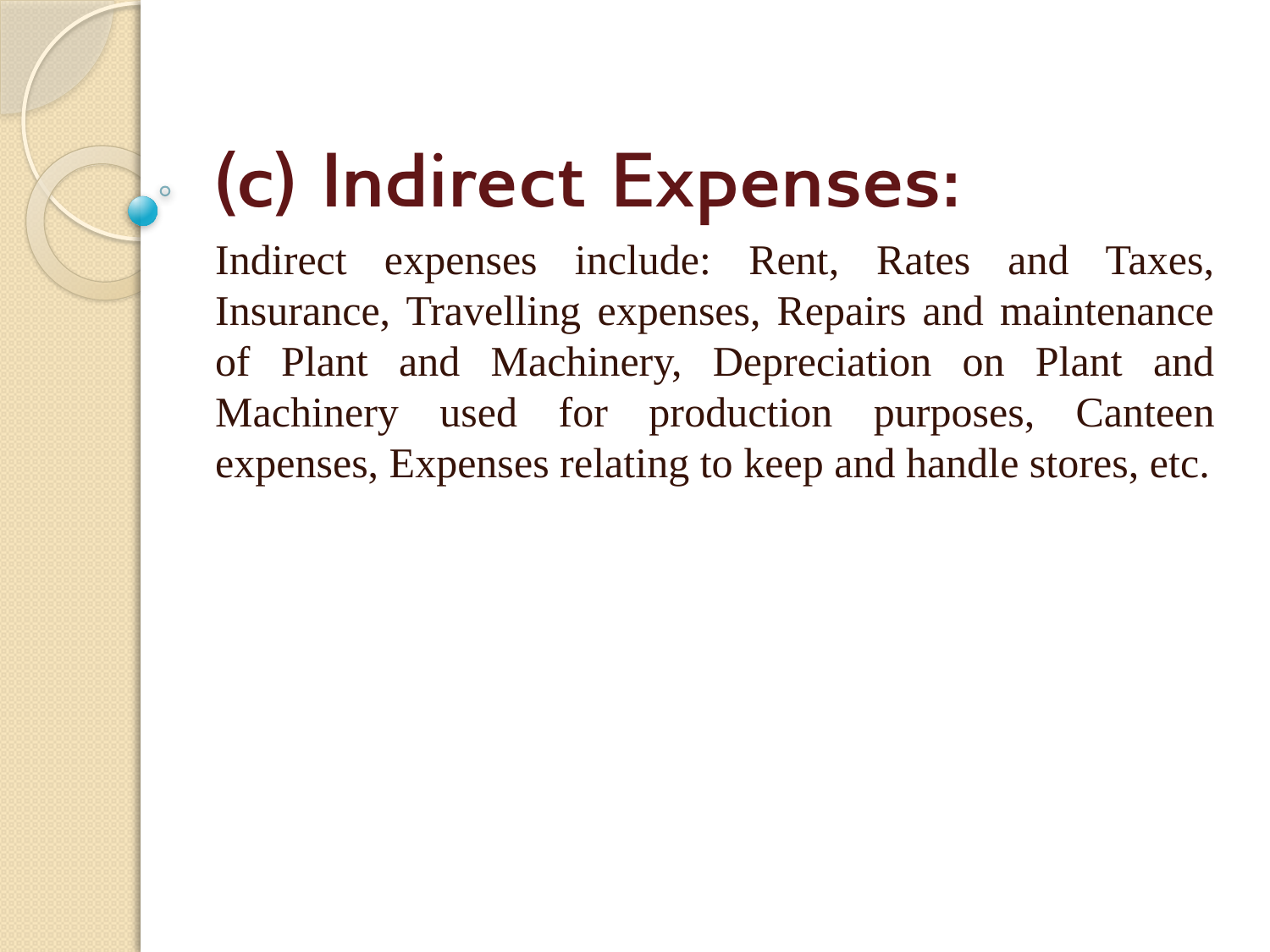

(c) Indirect Expenses:
Indirect expenses include: Rent, Rates and Taxes, Insurance, Travelling expenses, Repairs and maintenance of Plant and Machinery, Depreciation on Plant and Machinery used for production purposes, Canteen expenses, Expenses relating to keep and handle stores, etc.